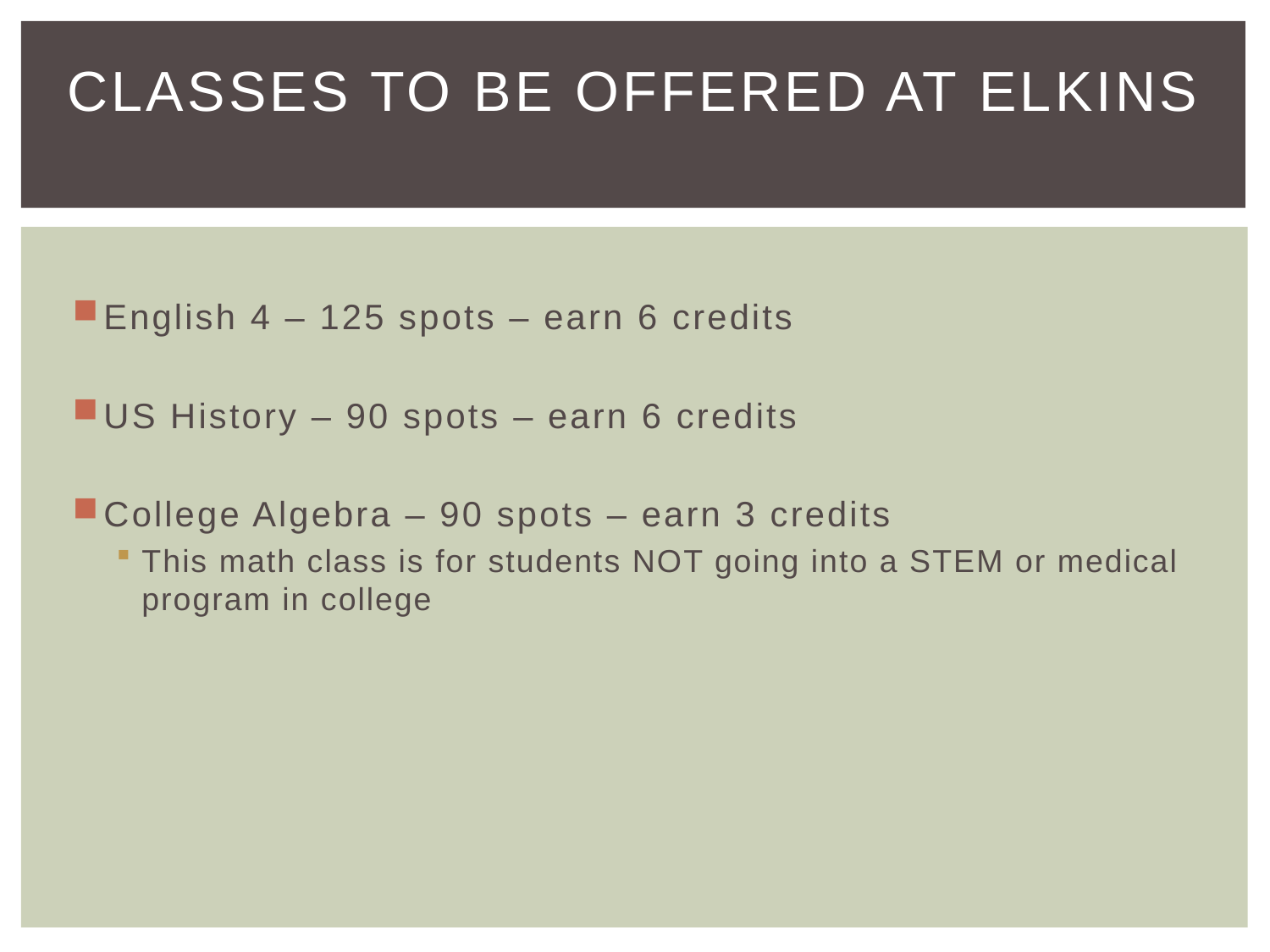

# Classes to be offered at Elkins

English 4 – 125 spots – earn 6 credits

US History – 90 spots – earn 6 credits

College Algebra – 90 spots – earn 3 credits
This math class is for students NOT going into a STEM or medical program in college